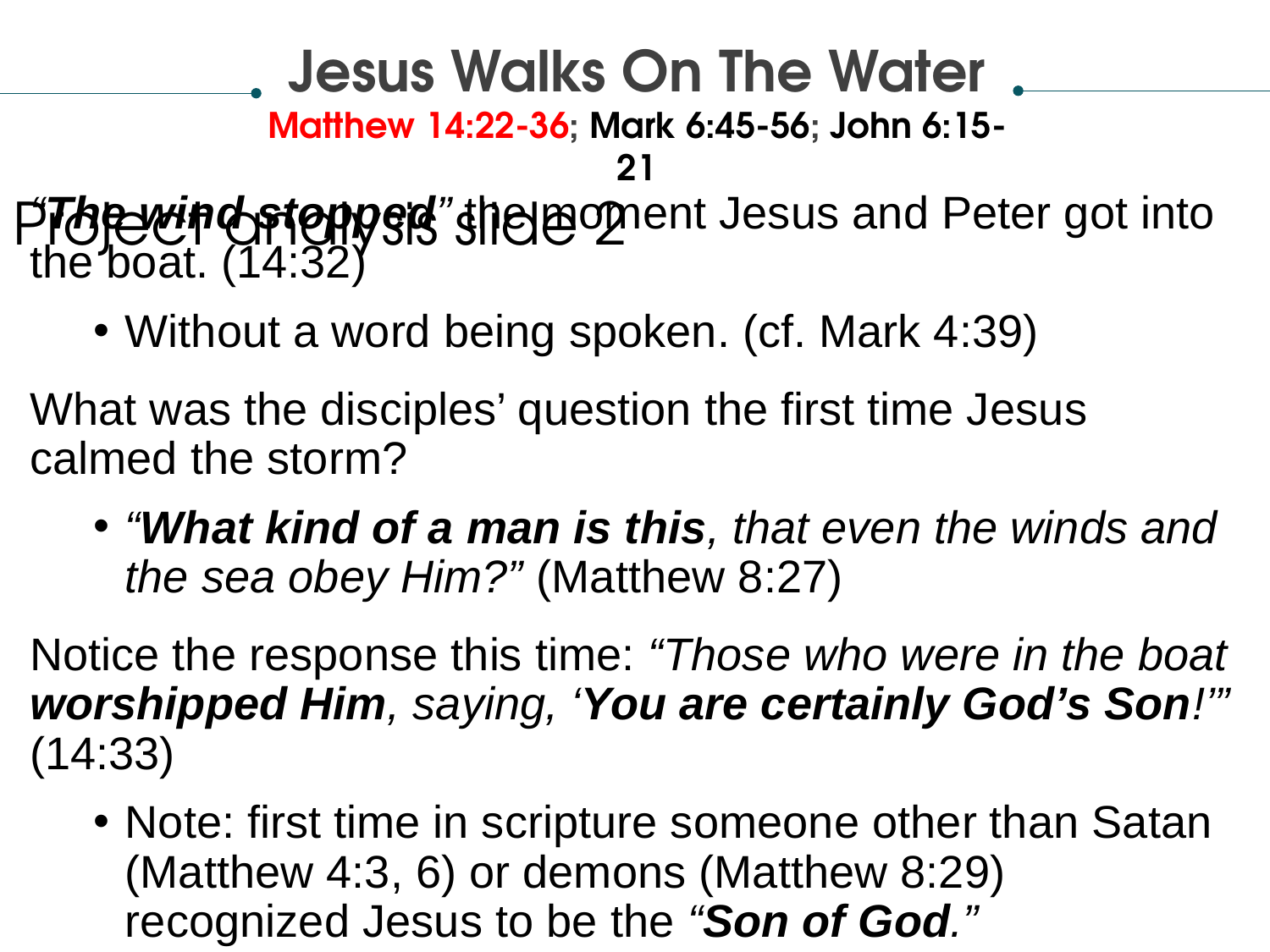

Jesus Walks On The Water
Matthew 14:22-36; Mark 6:45-56; John 6:15-21
Project analysis slide 2
“The wind stopped” the moment Jesus and Peter got into the boat. (14:32)
Without a word being spoken. (cf. Mark 4:39)
What was the disciples’ question the first time Jesus calmed the storm?
“What kind of a man is this, that even the winds and the sea obey Him?” (Matthew 8:27)
Notice the response this time: “Those who were in the boat worshipped Him, saying, ‘You are certainly God’s Son!’” (14:33)
Note: first time in scripture someone other than Satan (Matthew 4:3, 6) or demons (Matthew 8:29) recognized Jesus to be the “Son of God.”